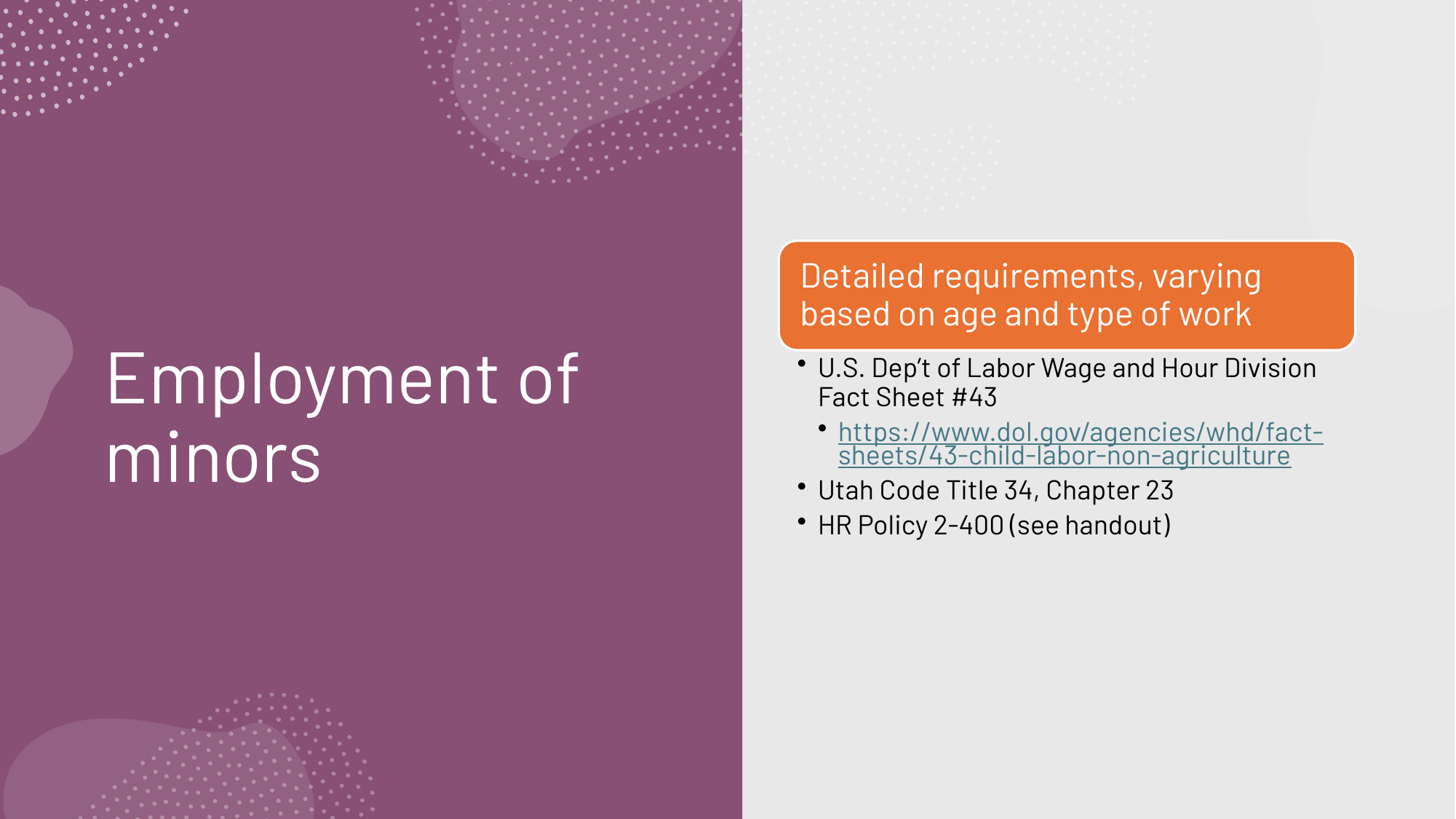

Detailed requirements, varying based on age and type of work
U.S. Dep’t of Labor Wage and Hour Division Fact Sheet #43
https://www.dol.gov/agencies/whd/fact-sheets/43-child-labor-non-agriculture
Utah Code Title 34, Chapter 23
HR Policy 2-400 (see handout)
# Employment of minors